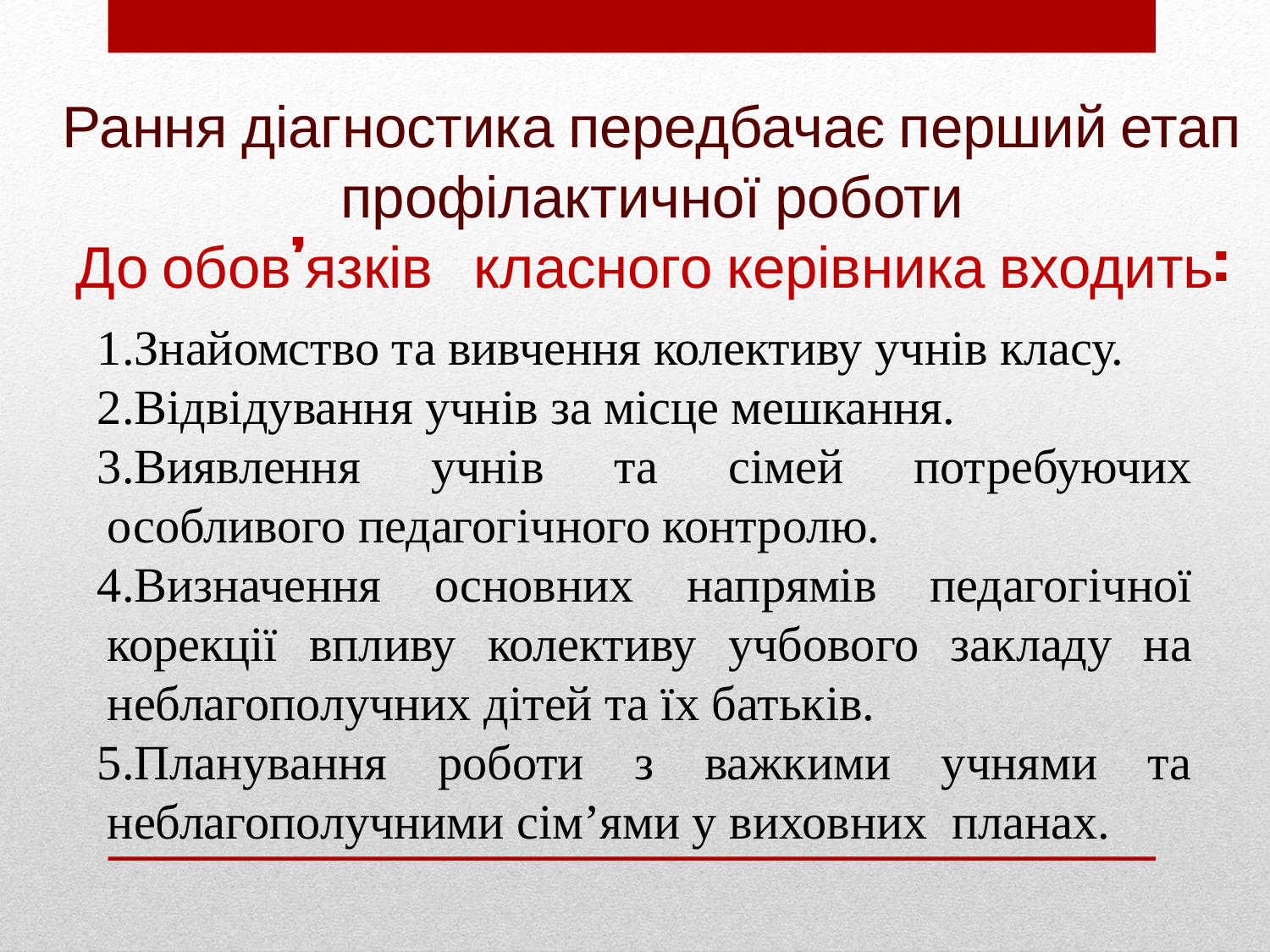

# Рання діагностика передбачає перший етап профілактичної роботи До обов’язків   класного керівника входить:
Знайомство та вивчення колективу учнів класу.
Відвідування учнів за місце мешкання.
Виявлення учнів та сімей потребуючих особливого педагогічного контролю.
Визначення основних напрямів педагогічної корекції впливу колективу учбового закладу на неблагополучних дітей та їх батьків.
Планування роботи з важкими учнями та неблагополучними сім’ями у виховних  планах.